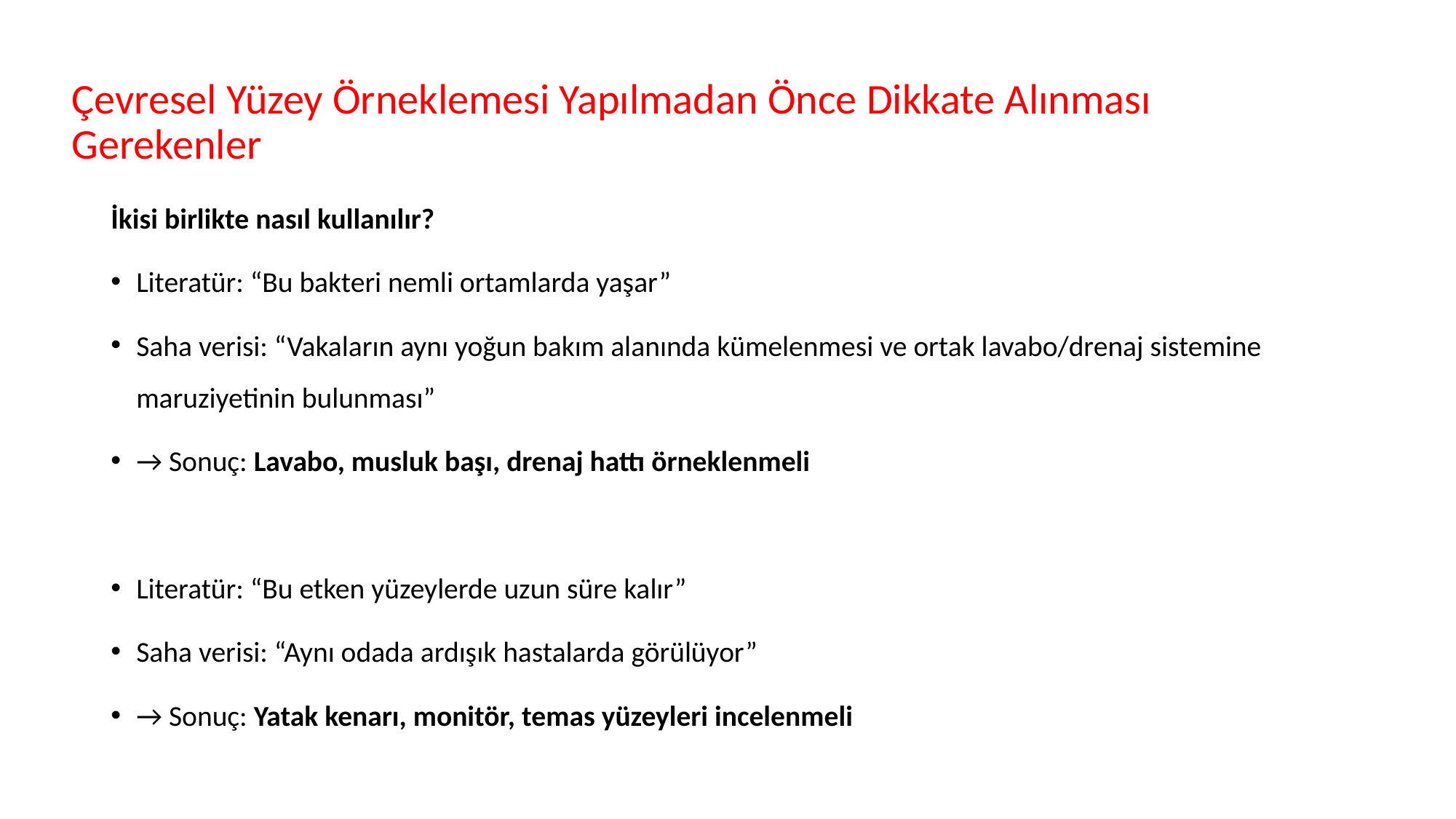

# Çevresel Yüzey Örneklemesi Yapılmadan Önce Dikkate Alınması Gerekenler
İkisi birlikte nasıl kullanılır?
Literatür: “Bu bakteri nemli ortamlarda yaşar”
Saha verisi: “Vakaların aynı yoğun bakım alanında kümelenmesi ve ortak lavabo/drenaj sistemine maruziyetinin bulunması”
→ Sonuç: Lavabo, musluk başı, drenaj hattı örneklenmeli

Literatür: “Bu etken yüzeylerde uzun süre kalır”
Saha verisi: “Aynı odada ardışık hastalarda görülüyor”
→ Sonuç: Yatak kenarı, monitör, temas yüzeyleri incelenmeli